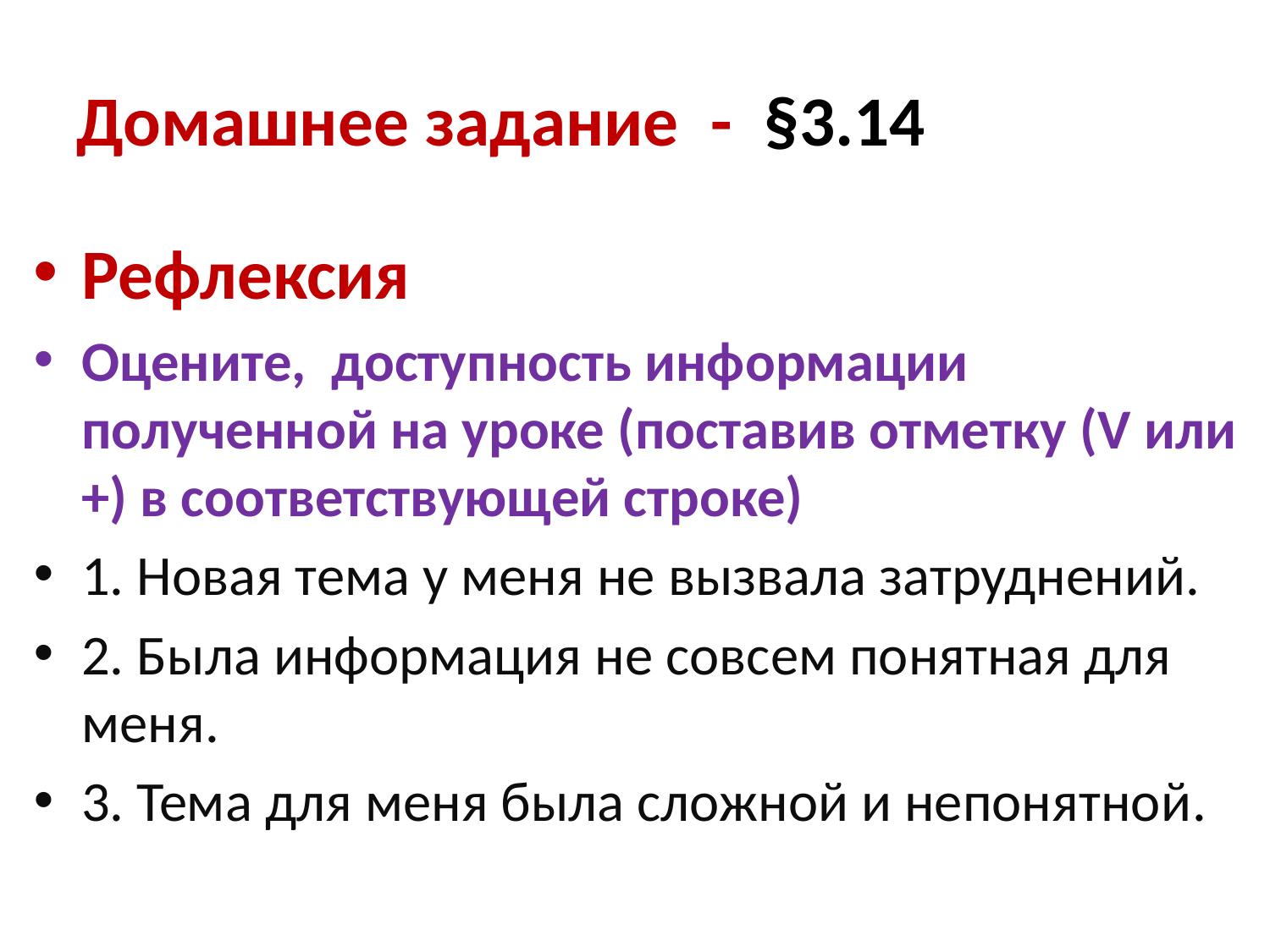

# Домашнее задание  -  §3.14
Рефлексия
Оцените,  доступность информации полученной на уроке (поставив отметку (V или +) в соответствующей строке)
1. Новая тема у меня не вызвала затруднений.
2. Была информация не совсем понятная для меня.
3. Тема для меня была сложной и непонятной.